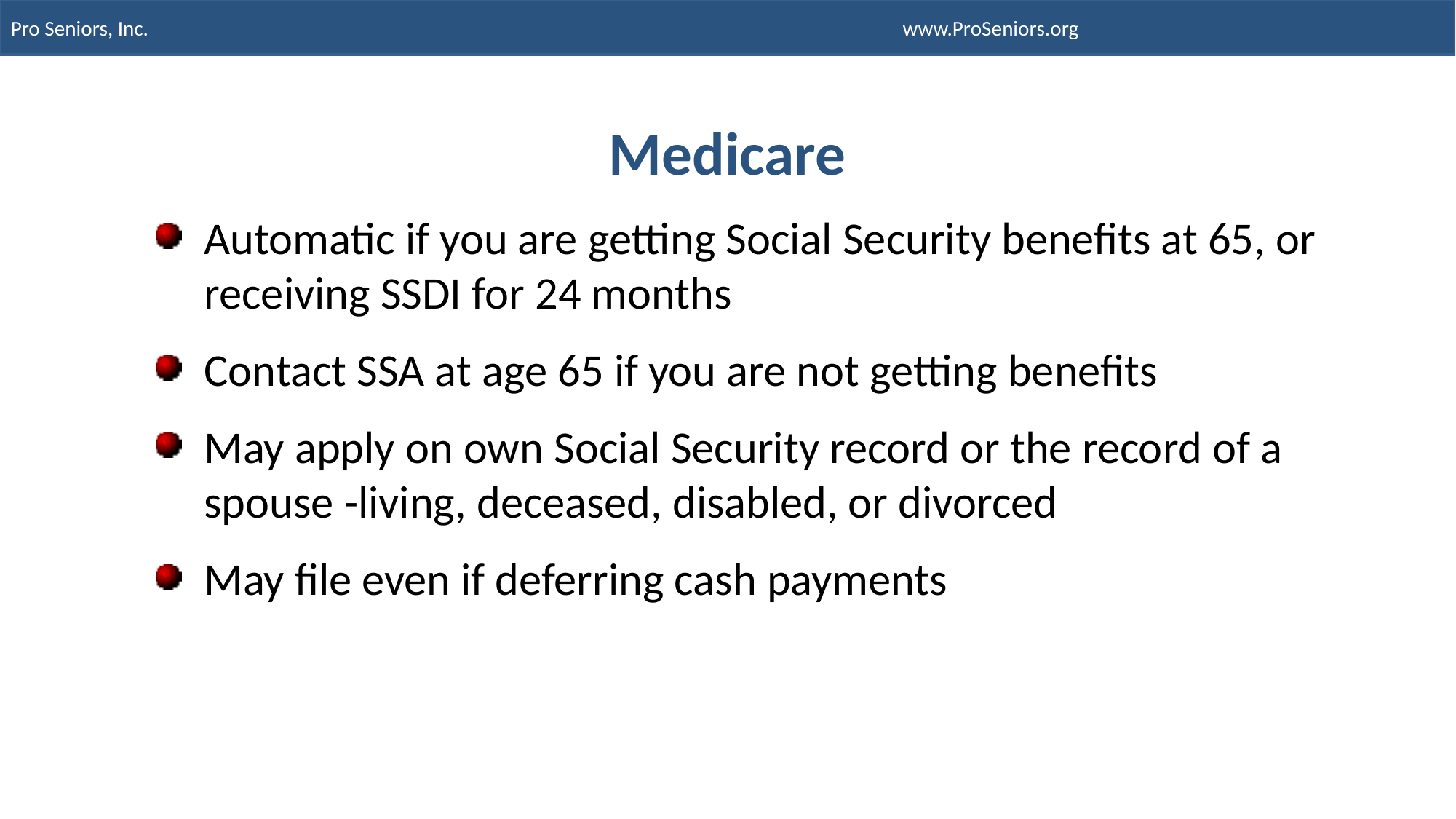

Medicare
Automatic if you are getting Social Security benefits at 65, or receiving SSDI for 24 months
Contact SSA at age 65 if you are not getting benefits
May apply on own Social Security record or the record of a spouse -living, deceased, disabled, or divorced
May file even if deferring cash payments